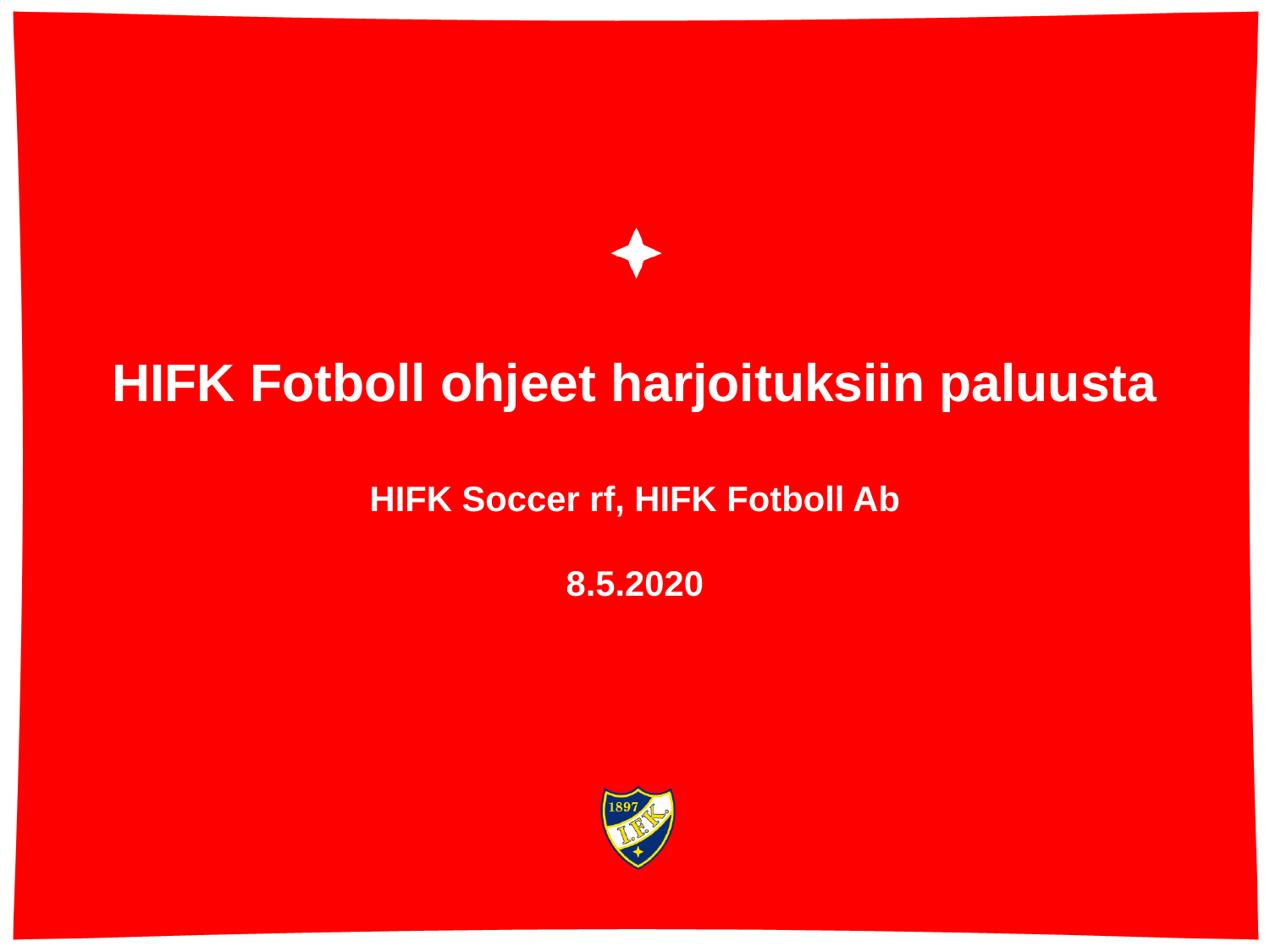

# HIFK Fotboll ohjeet harjoituksiin paluusta HIFK Soccer rf, HIFK Fotboll Ab 8.5.2020